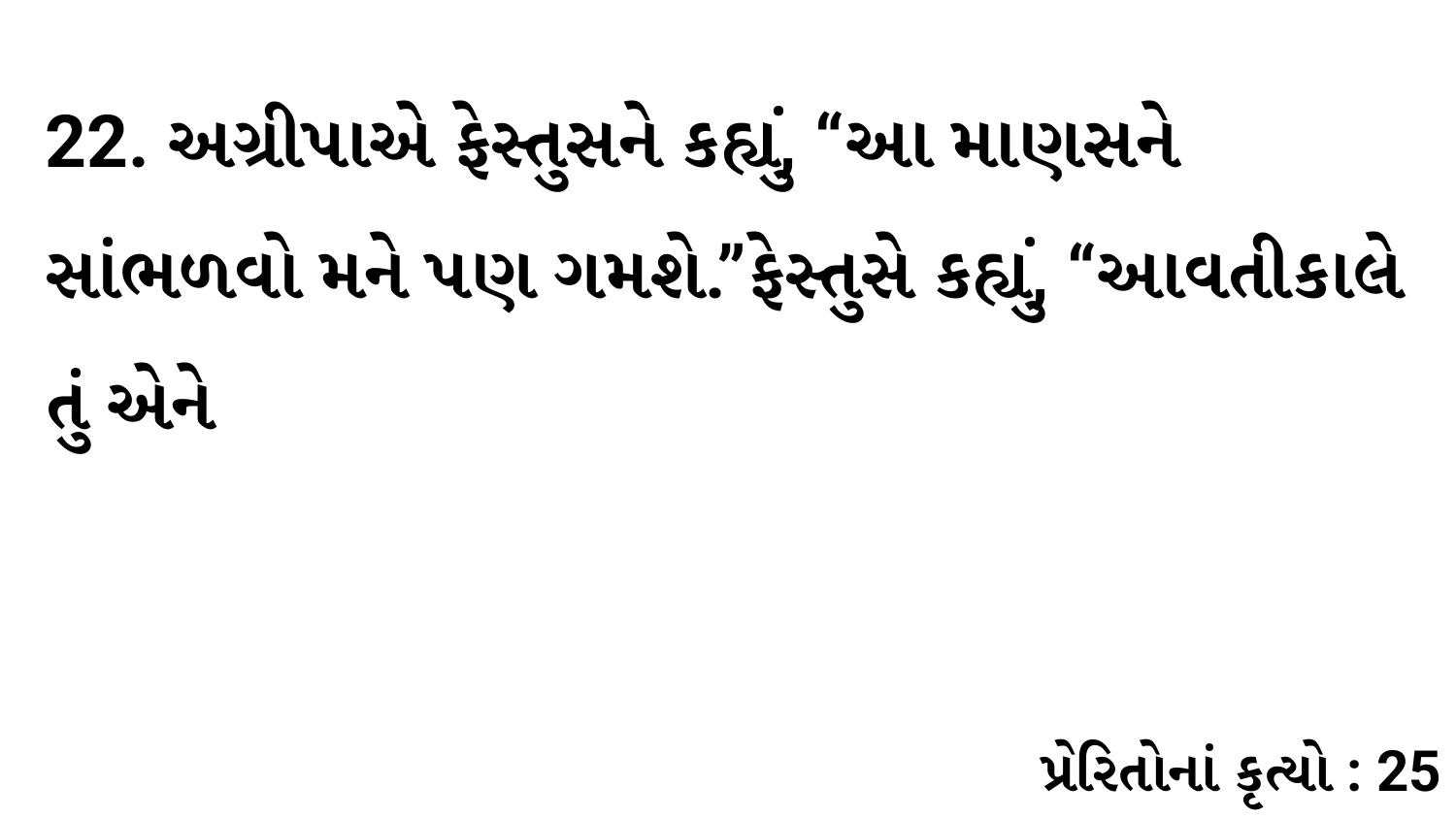

22. અગ્રીપાએ ફેસ્તુસને કહ્યું, “આ માણસને સાંભળવો મને પણ ગમશે.”ફેસ્તુસે કહ્યું, “આવતીકાલે તું એને
પ્રેરિતોનાં કૃત્યો : 25